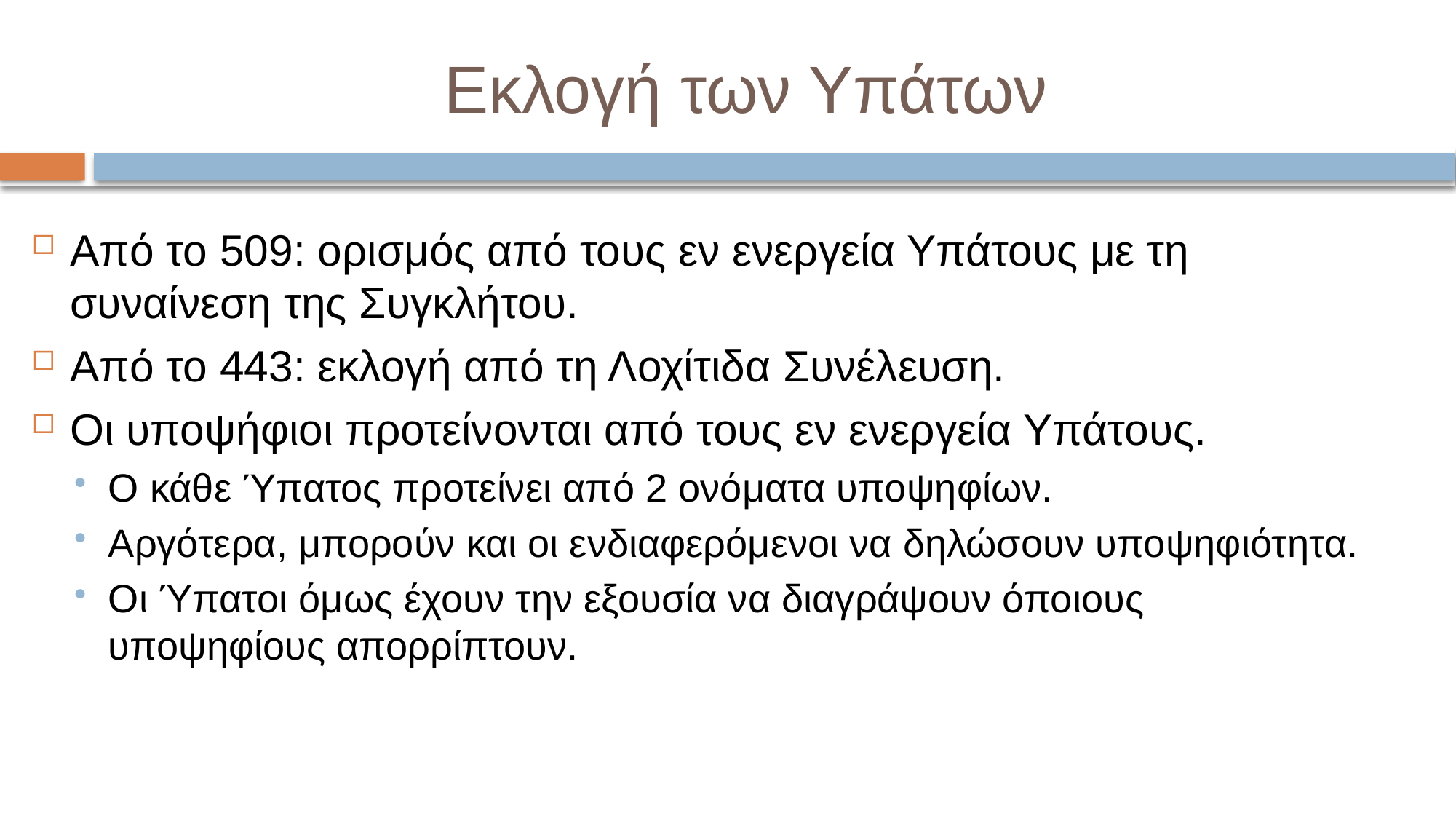

# Εκλογή των Υπάτων
Από το 509: ορισμός από τους εν ενεργεία Υπάτους με τη συναίνεση της Συγκλήτου.
Από το 443: εκλογή από τη Λοχίτιδα Συνέλευση.
Οι υποψήφιοι προτείνονται από τους εν ενεργεία Υπάτους.
Ο κάθε Ύπατος προτείνει από 2 ονόματα υποψηφίων.
Αργότερα, μπορούν και οι ενδιαφερόμενοι να δηλώσουν υποψηφιότητα.
Οι Ύπατοι όμως έχουν την εξουσία να διαγράψουν όποιους υποψηφίους απορρίπτουν.